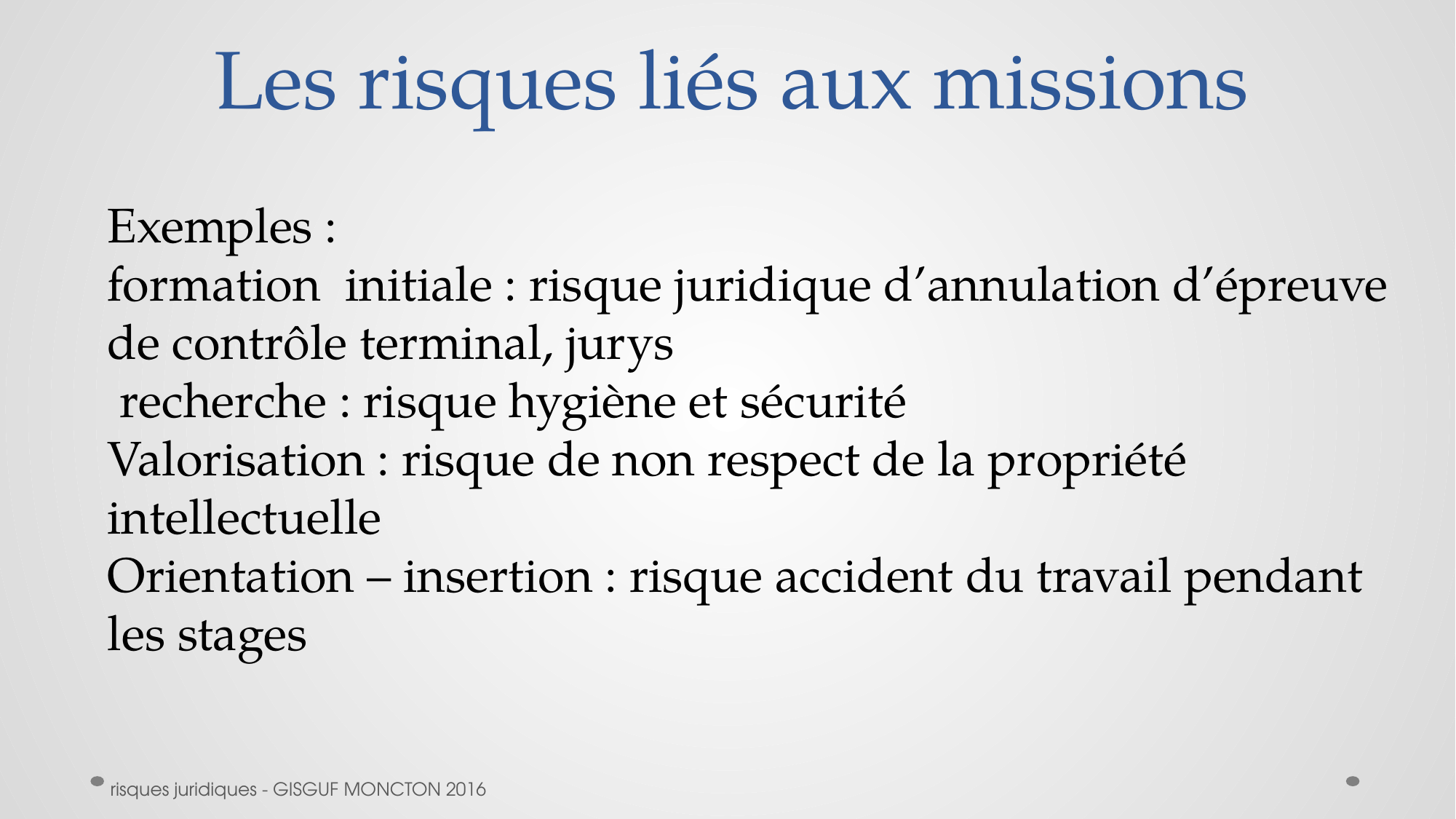

# Les risques liés aux missions
Exemples :
formation  initiale : risque juridique d’annulation d’épreuve de contrôle terminal, jurys
 recherche : risque hygiène et sécurité
Valorisation : risque de non respect de la propriété intellectuelle
Orientation – insertion : risque accident du travail pendant les stages

risques juridiques - GISGUF MONCTON 2016